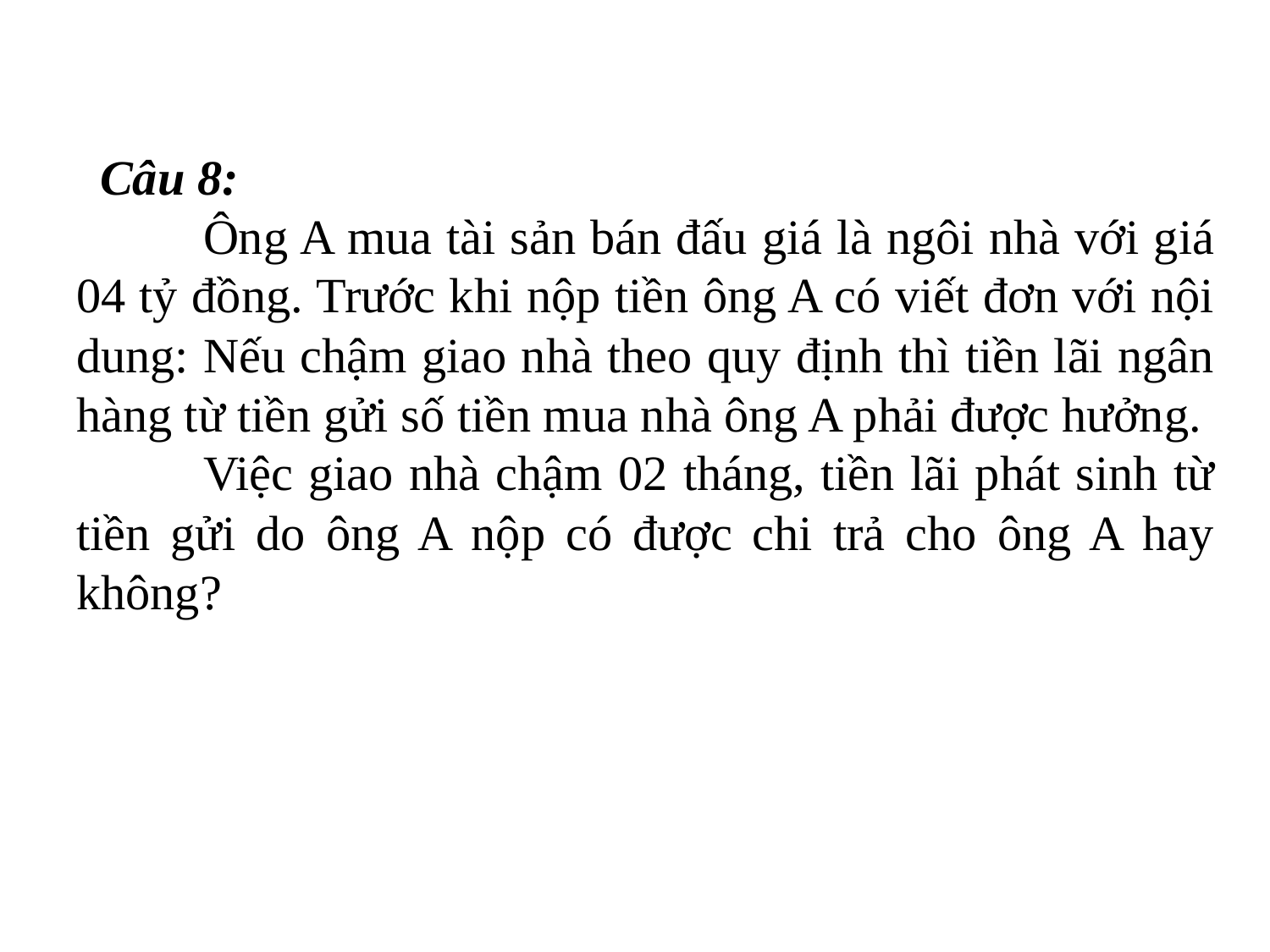

Câu 8:
	Ông A mua tài sản bán đấu giá là ngôi nhà với giá 04 tỷ đồng. Trước khi nộp tiền ông A có viết đơn với nội dung: Nếu chậm giao nhà theo quy định thì tiền lãi ngân hàng từ tiền gửi số tiền mua nhà ông A phải được hưởng.
	Việc giao nhà chậm 02 tháng, tiền lãi phát sinh từ tiền gửi do ông A nộp có được chi trả cho ông A hay không?